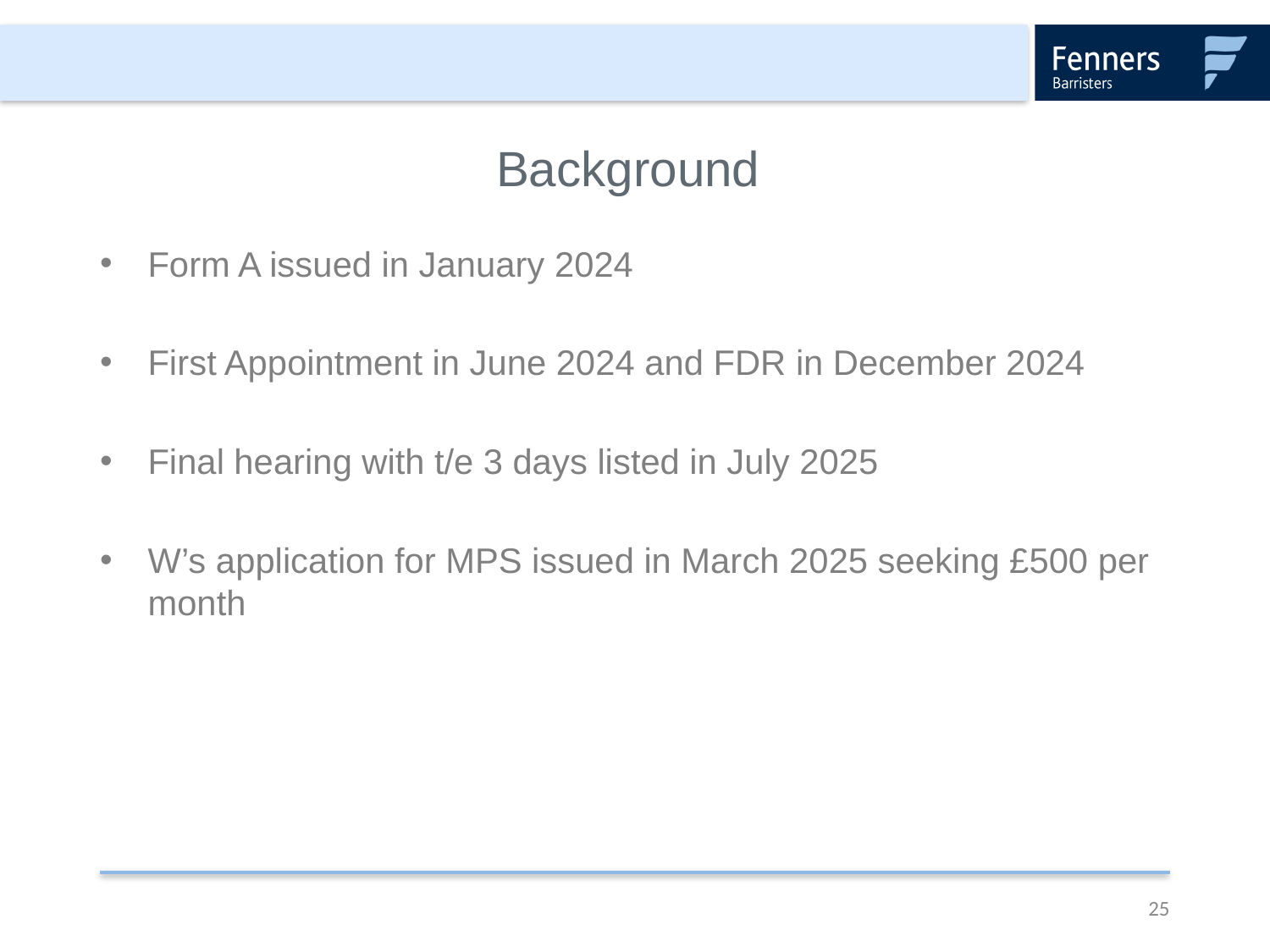

# Background
Form A issued in January 2024

First Appointment in June 2024 and FDR in December 2024

Final hearing with t/e 3 days listed in July 2025

W’s application for MPS issued in March 2025 seeking £500 per month

25